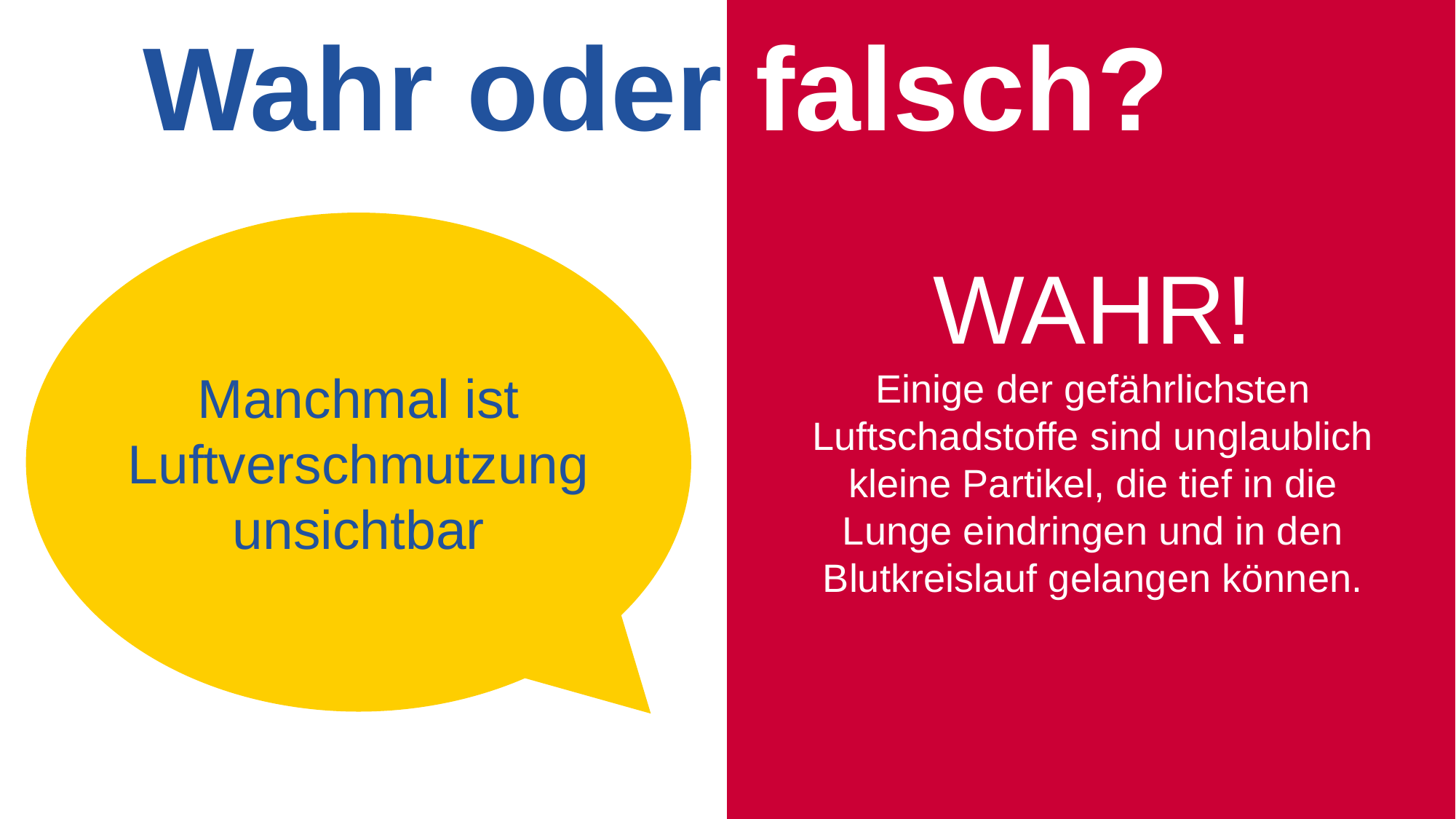

# Wahr oder falsch?
Manchmal ist Luftverschmutzung unsichtbar
WAHR!
Einige der gefährlichsten Luftschadstoffe sind unglaublich kleine Partikel, die tief in die Lunge eindringen und in den Blutkreislauf gelangen können.